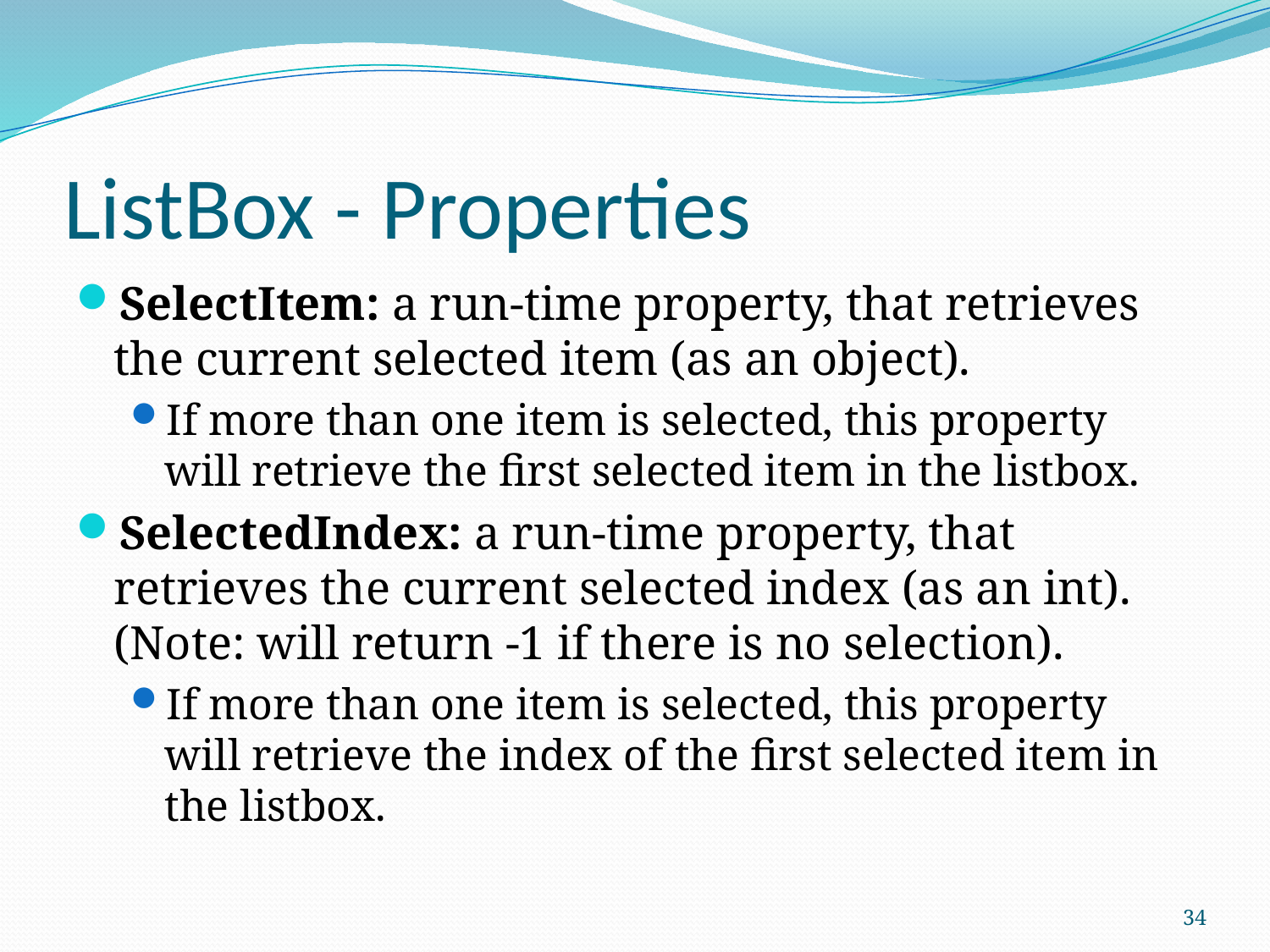

# ListBox - Properties
SelectItem: a run-time property, that retrieves the current selected item (as an object).
If more than one item is selected, this property will retrieve the first selected item in the listbox.
SelectedIndex: a run-time property, that retrieves the current selected index (as an int). (Note: will return -1 if there is no selection).
If more than one item is selected, this property will retrieve the index of the first selected item in the listbox.

34